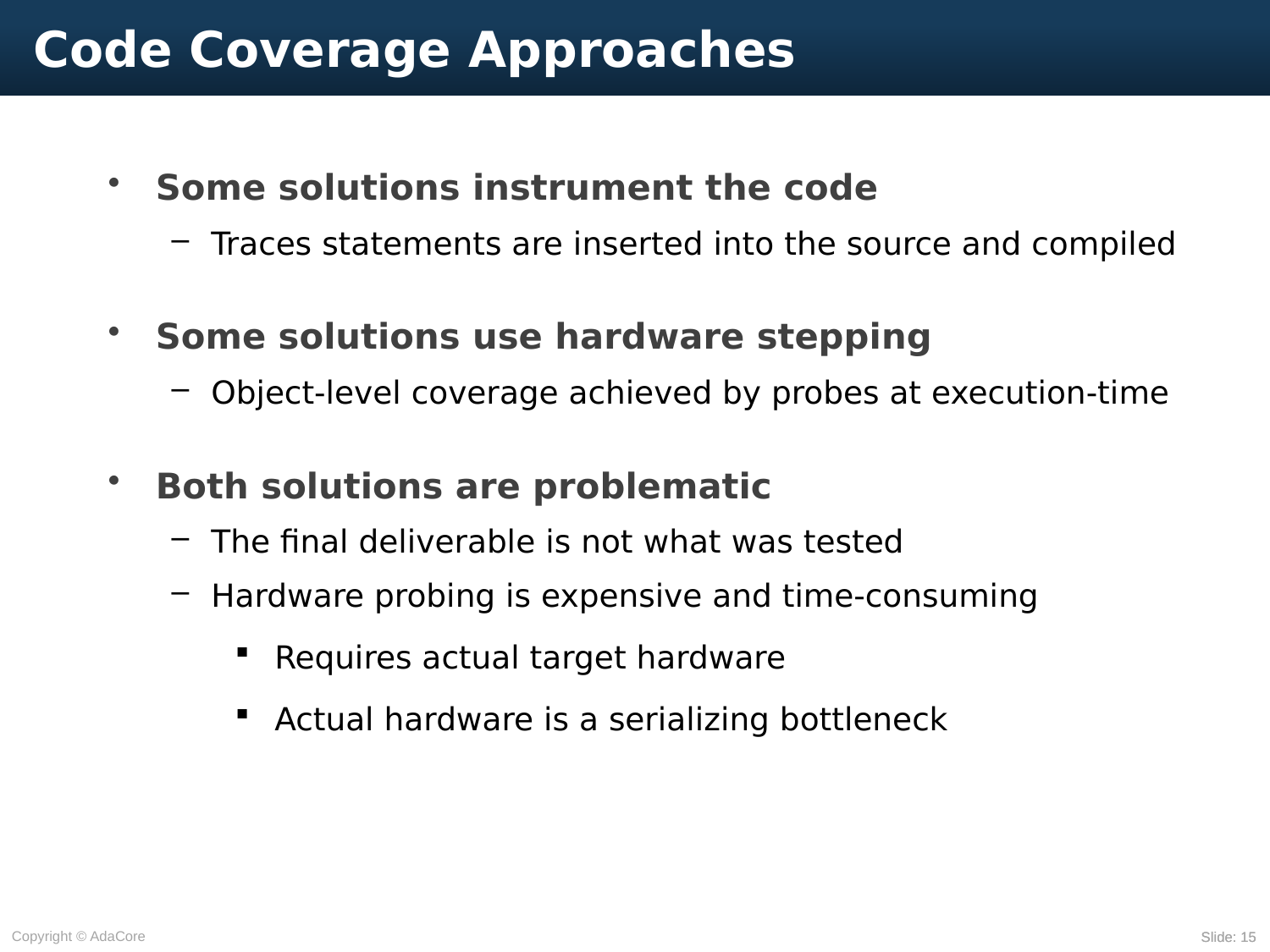

# Code Coverage Approaches
Some solutions instrument the code
Traces statements are inserted into the source and compiled
Some solutions use hardware stepping
Object-level coverage achieved by probes at execution-time
Both solutions are problematic
The final deliverable is not what was tested
Hardware probing is expensive and time-consuming
Requires actual target hardware
Actual hardware is a serializing bottleneck